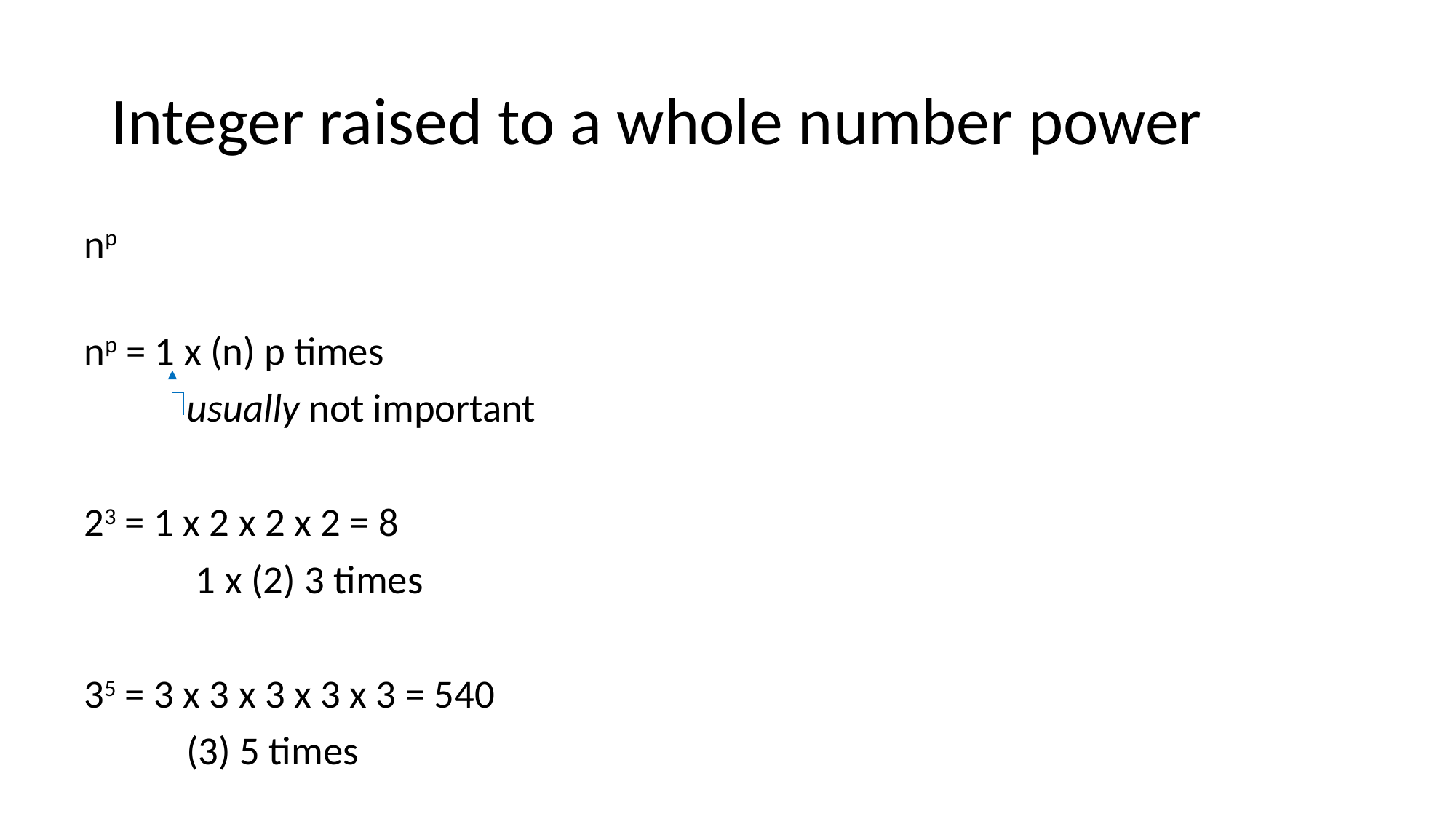

# Integer raised to a whole number power
np

np = 1 x (n) p times
	usually not important

23 = 1 x 2 x 2 x 2 = 8
	 1 x (2) 3 times

35 = 3 x 3 x 3 x 3 x 3 = 540
	(3) 5 times